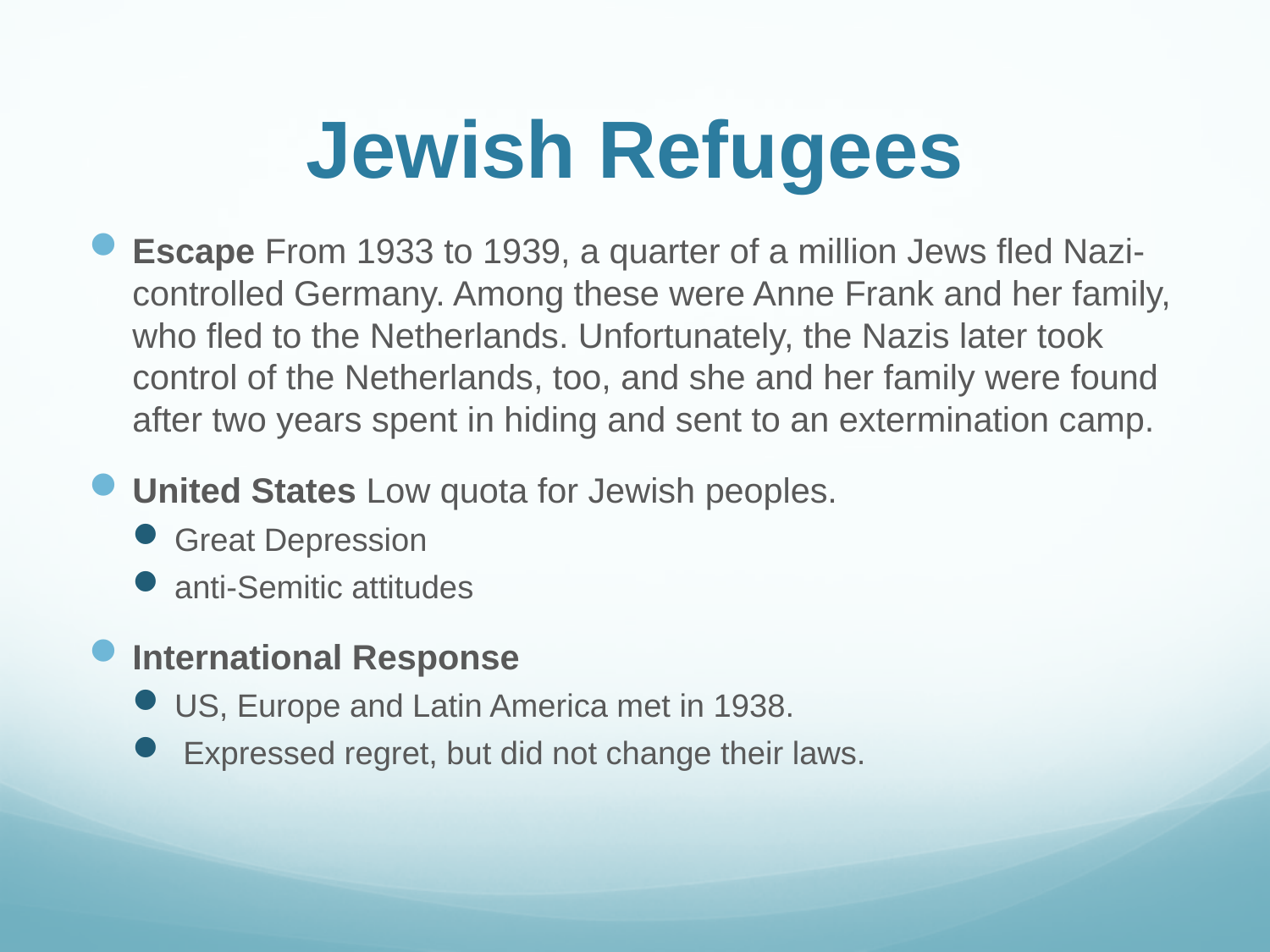

# Jewish Refugees
Escape From 1933 to 1939, a quarter of a million Jews fled Nazi-controlled Germany. Among these were Anne Frank and her family, who fled to the Netherlands. Unfortunately, the Nazis later took control of the Netherlands, too, and she and her family were found after two years spent in hiding and sent to an extermination camp.
United States Low quota for Jewish peoples.
Great Depression
anti-Semitic attitudes
International Response
US, Europe and Latin America met in 1938.
 Expressed regret, but did not change their laws.